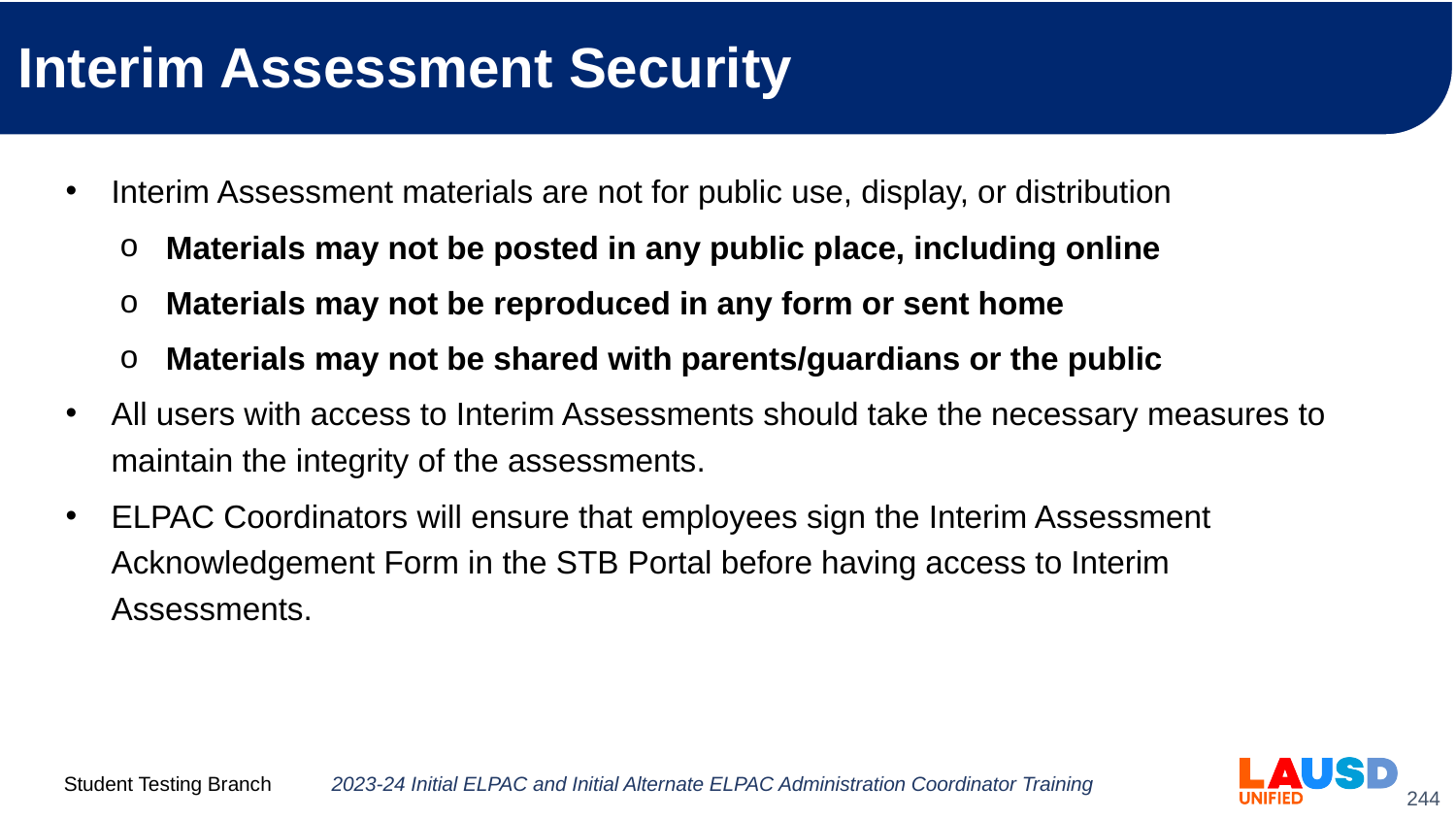

# Interim Assessment Security
Interim Assessment materials are not for public use, display, or distribution
Materials may not be posted in any public place, including online
Materials may not be reproduced in any form or sent home
Materials may not be shared with parents/guardians or the public
All users with access to Interim Assessments should take the necessary measures to maintain the integrity of the assessments.
ELPAC Coordinators will ensure that employees sign the Interim Assessment Acknowledgement Form in the STB Portal before having access to Interim Assessments.

2023-24 Initial ELPAC and Initial Alternate ELPAC Administration Coordinator Training